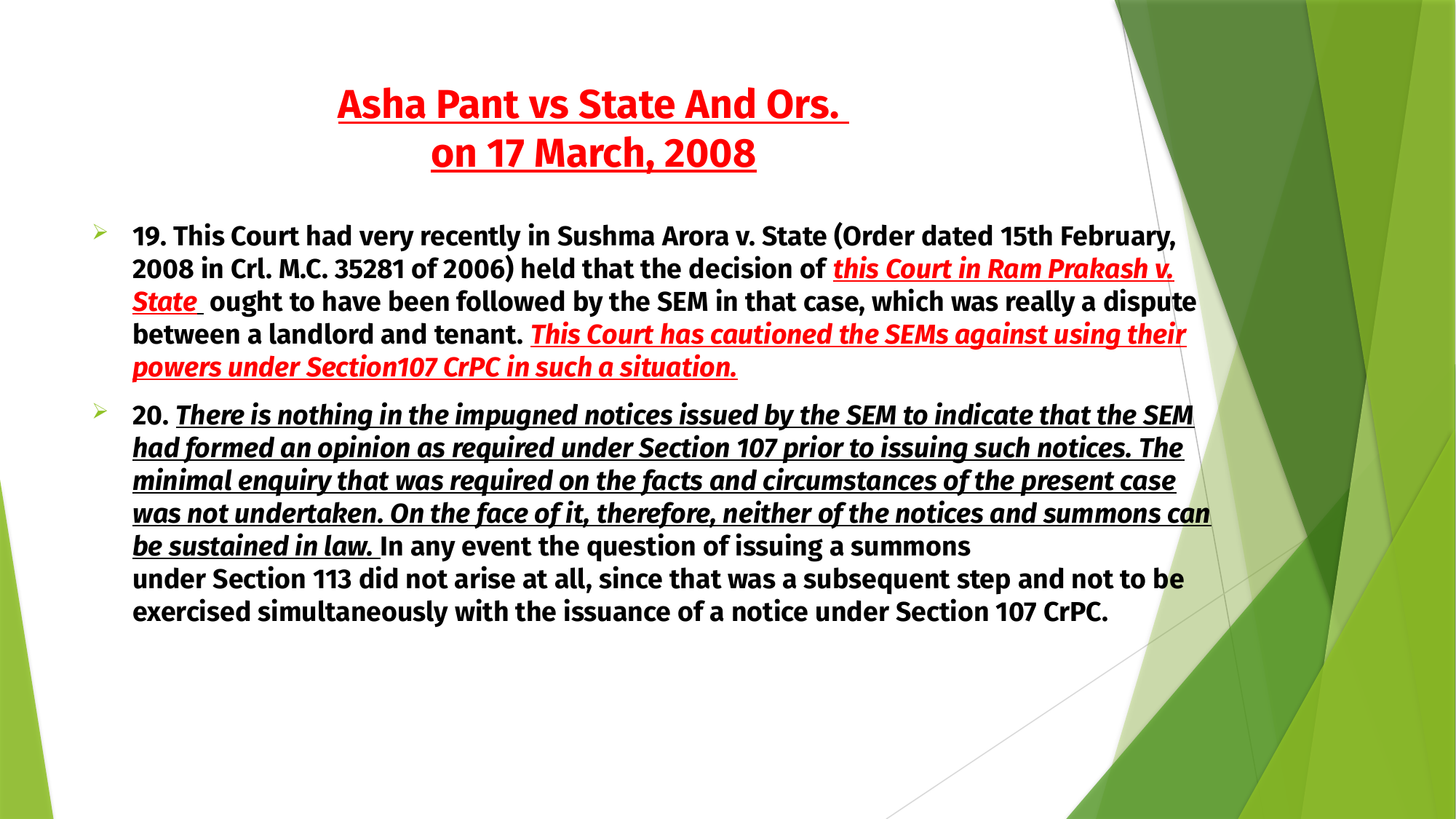

# Asha Pant vs State And Ors. on 17 March, 2008
19. This Court had very recently in Sushma Arora v. State (Order dated 15th February, 2008 in Crl. M.C. 35281 of 2006) held that the decision of this Court in Ram Prakash v. State  ought to have been followed by the SEM in that case, which was really a dispute between a landlord and tenant. This Court has cautioned the SEMs against using their powers under Section107 CrPC in such a situation.
20. There is nothing in the impugned notices issued by the SEM to indicate that the SEM had formed an opinion as required under Section 107 prior to issuing such notices. The minimal enquiry that was required on the facts and circumstances of the present case was not undertaken. On the face of it, therefore, neither of the notices and summons can be sustained in law. In any event the question of issuing a summons under Section 113 did not arise at all, since that was a subsequent step and not to be exercised simultaneously with the issuance of a notice under Section 107 CrPC.